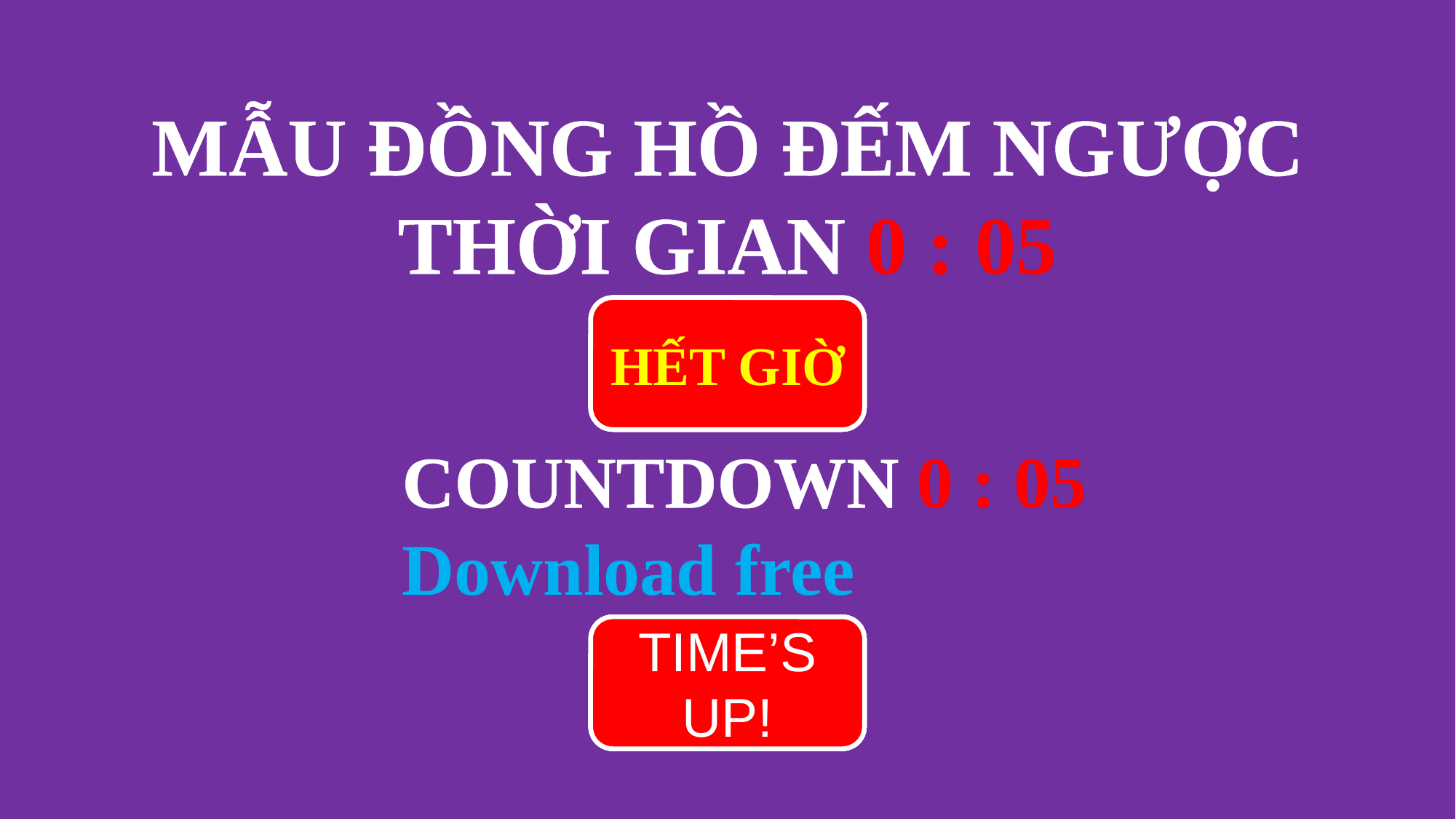

MẪU ĐỒNG HỒ ĐẾM NGƯỢC
THỜI GIAN 0 : 05
THỜI GIAN
0 : 05
0 : 04
0 : 03
0 : 02
0 : 01
0 : 00
HẾT GIỜ
COUNTDOWN 0 : 05
Download free
START TIMER
0 : 05
0 : 04
0 : 03
0 : 02
0 : 01
0 : 00
TIME’S UP!